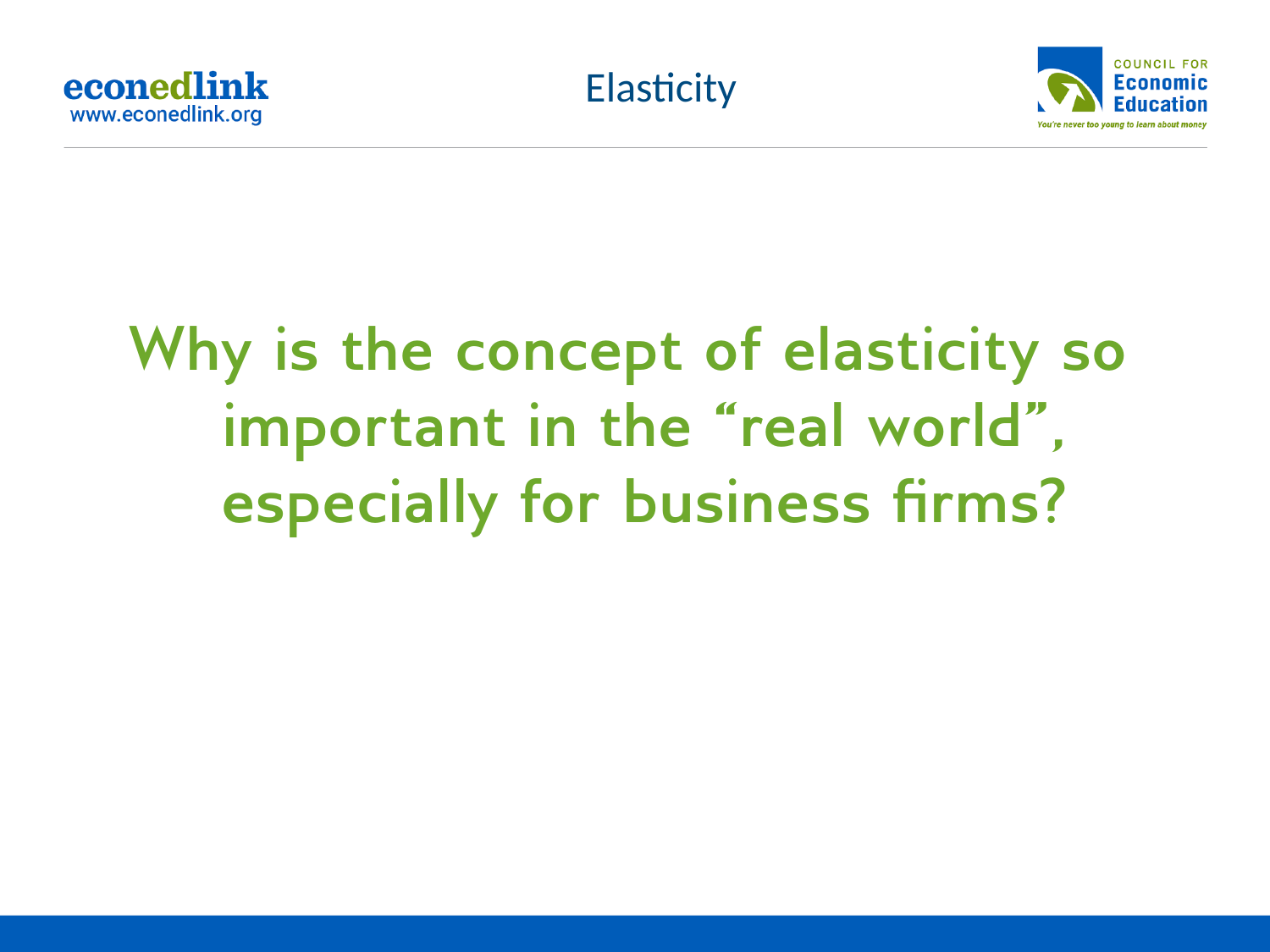

Elasticity
Why is the concept of elasticity so important in the “real world”, especially for business firms?